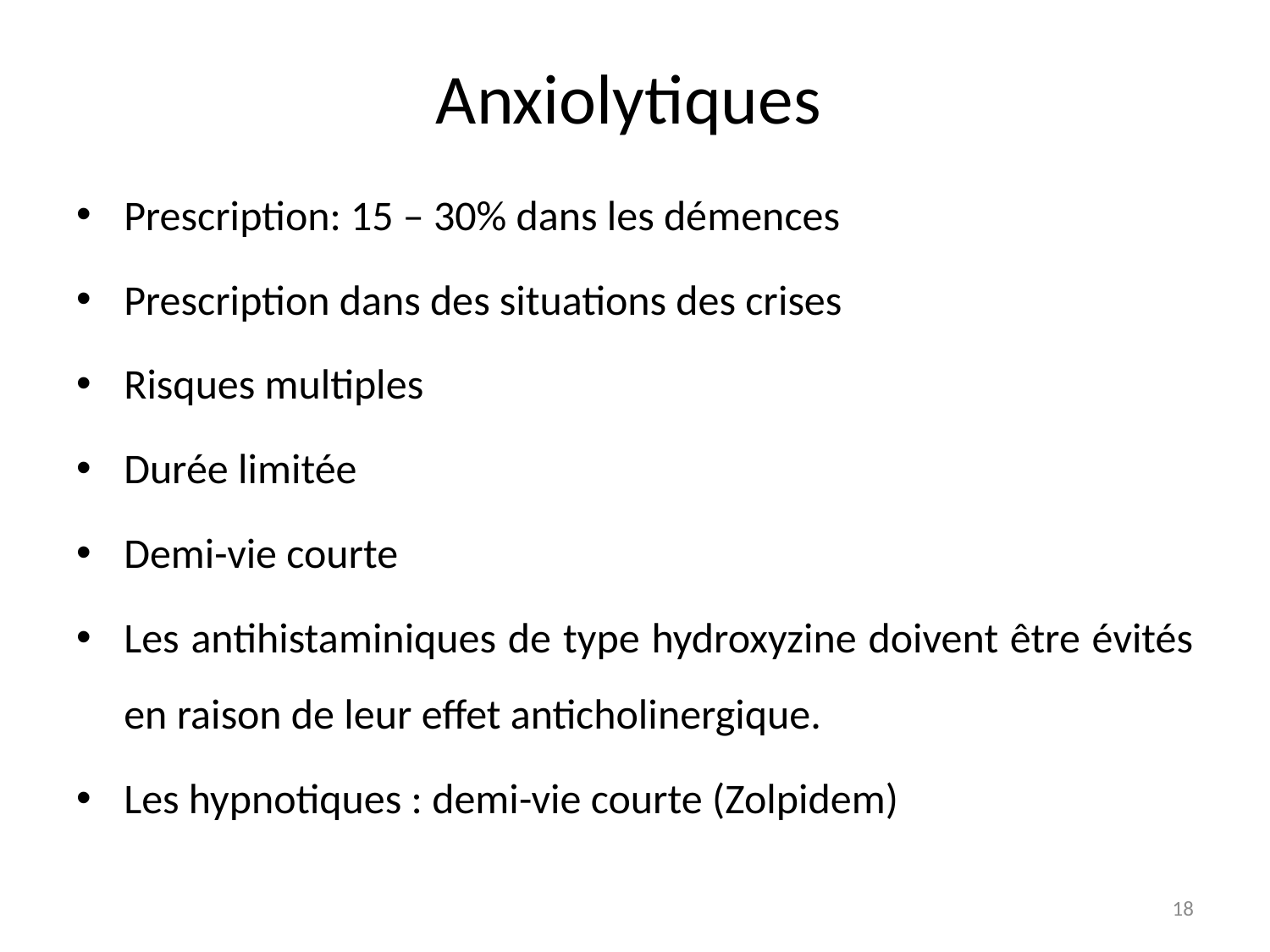

# Anxiolytiques
Prescription: 15 – 30% dans les démences
Prescription dans des situations des crises
Risques multiples
Durée limitée
Demi-vie courte
Les antihistaminiques de type hydroxyzine doivent être évités en raison de leur effet anticholinergique.
Les hypnotiques : demi-vie courte (Zolpidem)

18